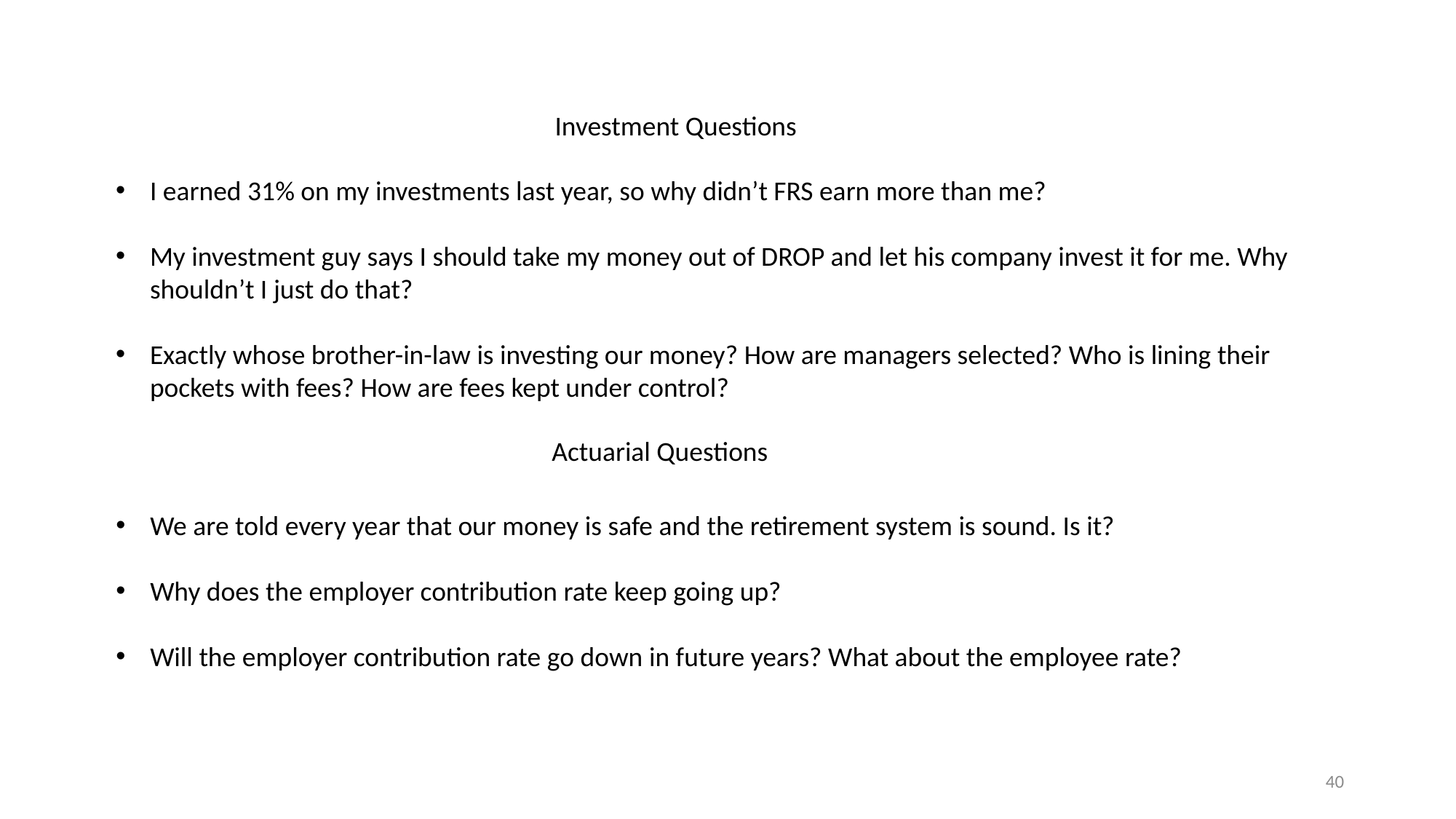

Investment Questions
I earned 31% on my investments last year, so why didn’t FRS earn more than me?

My investment guy says I should take my money out of DROP and let his company invest it for me. Why shouldn’t I just do that?

Exactly whose brother-in-law is investing our money? How are managers selected? Who is lining their pockets with fees? How are fees kept under control?
Actuarial Questions
We are told every year that our money is safe and the retirement system is sound. Is it?

Why does the employer contribution rate keep going up?

Will the employer contribution rate go down in future years? What about the employee rate?
40